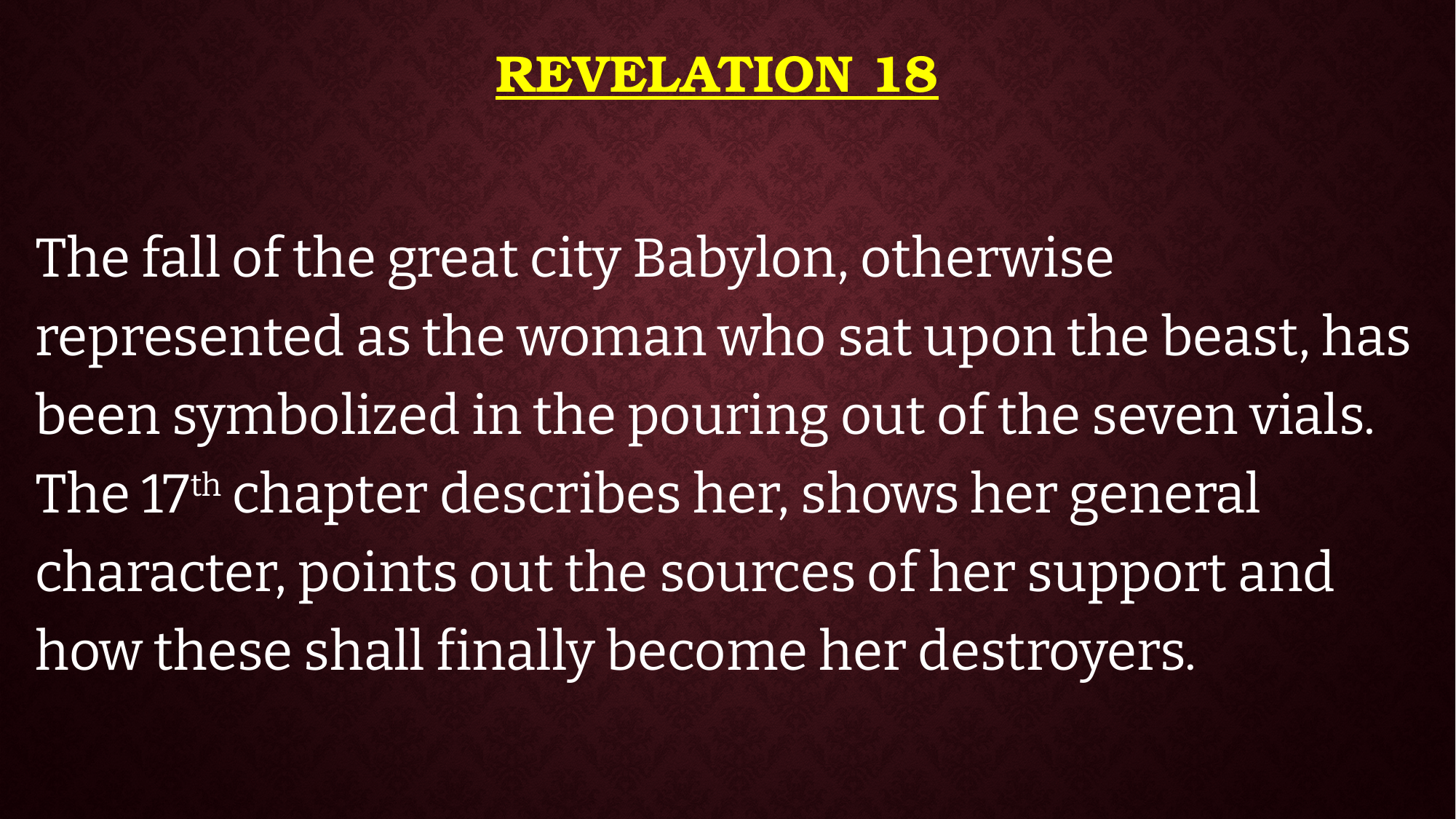

# Revelation 18
The fall of the great city Babylon, otherwise represented as the woman who sat upon the beast, has been symbolized in the pouring out of the seven vials. The 17th chapter describes her, shows her general character, points out the sources of her support and how these shall finally become her destroyers.